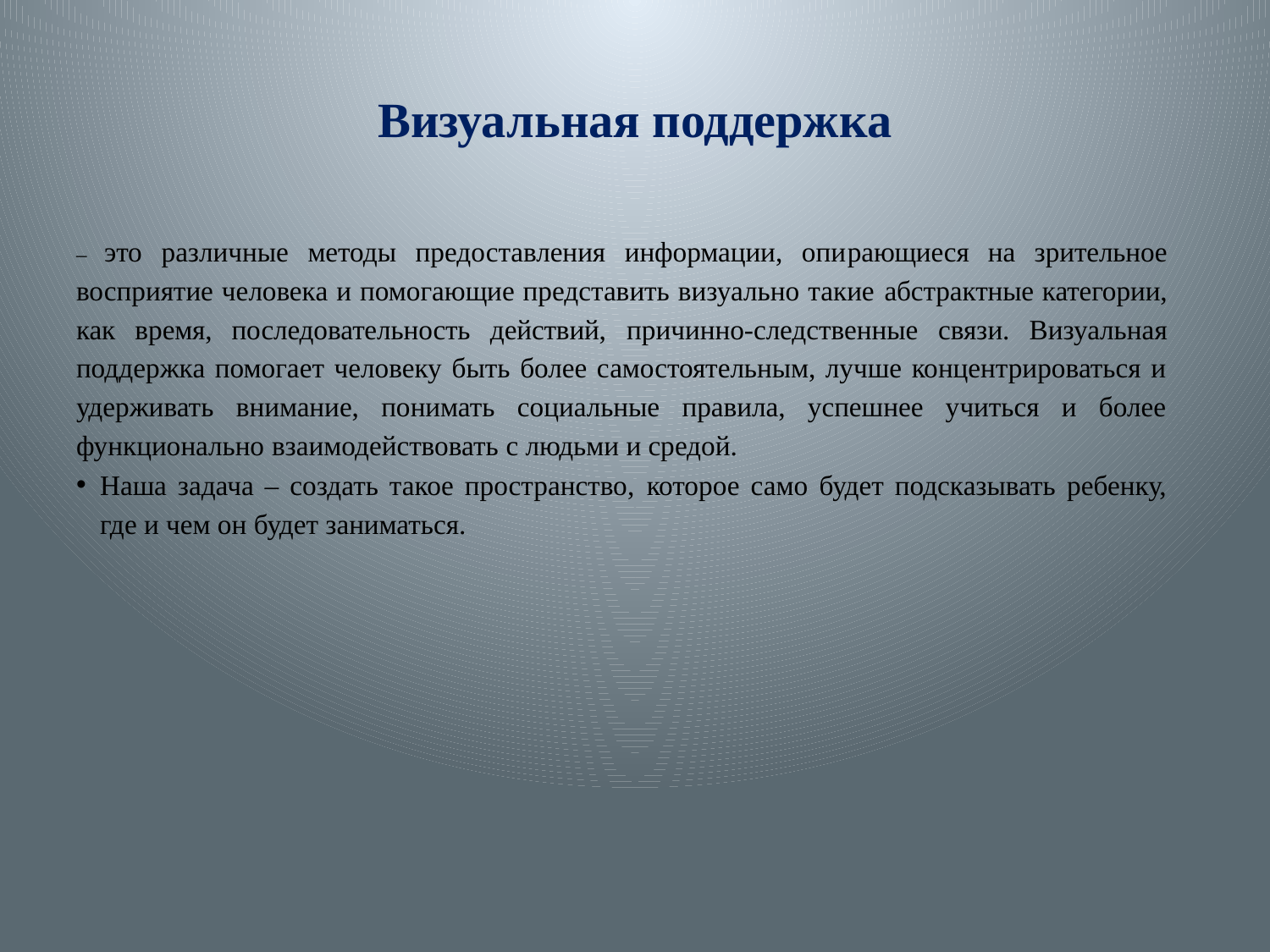

# Визуальная поддержка
– это различные методы предоставления информации, опирающиеся на зрительное восприятие человека и помогающие представить визуально такие абстрактные категории, как время, последовательность действий, причинно-следственные связи. Визуальная поддержка помогает человеку быть более самостоятельным, лучше концентрироваться и удерживать внимание, понимать социальные правила, успешнее учиться и более функционально взаимодействовать с людьми и средой.
Наша задача – создать такое пространство, которое само будет подсказывать ребенку, где и чем он будет заниматься.